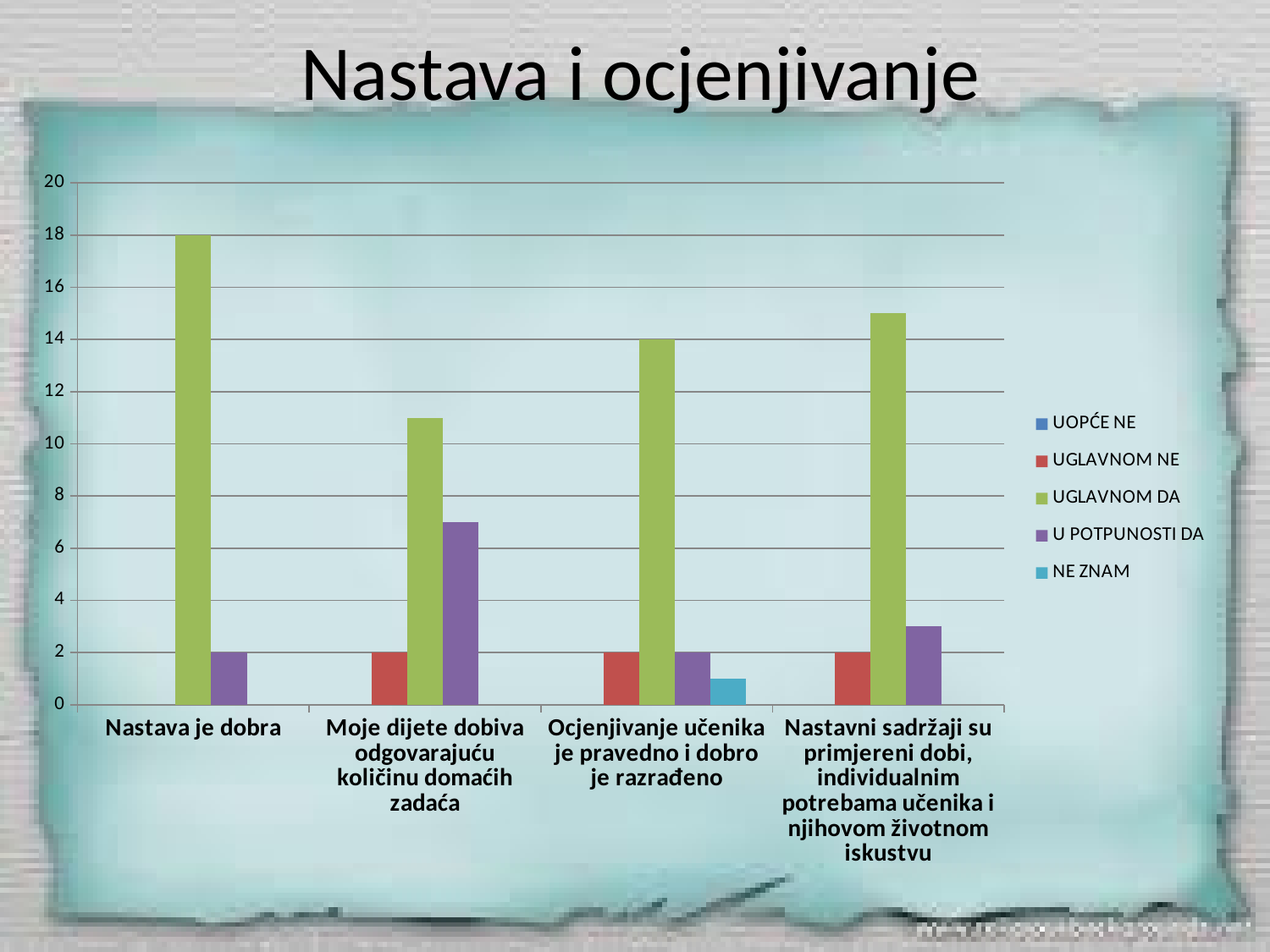

# Nastava i ocjenjivanje

### Chart

| Category | UOPĆE NE | UGLAVNOM NE | UGLAVNOM DA | U POTPUNOSTI DA | NE ZNAM |
|---|---|---|---|---|---|
| Nastava je dobra | None | None | 18.0 | 2.0 | None |
| Moje dijete dobiva odgovarajuću količinu domaćih zadaća | None | 2.0 | 11.0 | 7.0 | None |
| Ocjenjivanje učenika je pravedno i dobro je razrađeno | None | 2.0 | 14.0 | 2.0 | 1.0 |
| Nastavni sadržaji su primjereni dobi, individualnim potrebama učenika i njihovom životnom iskustvu | None | 2.0 | 15.0 | 3.0 | None |